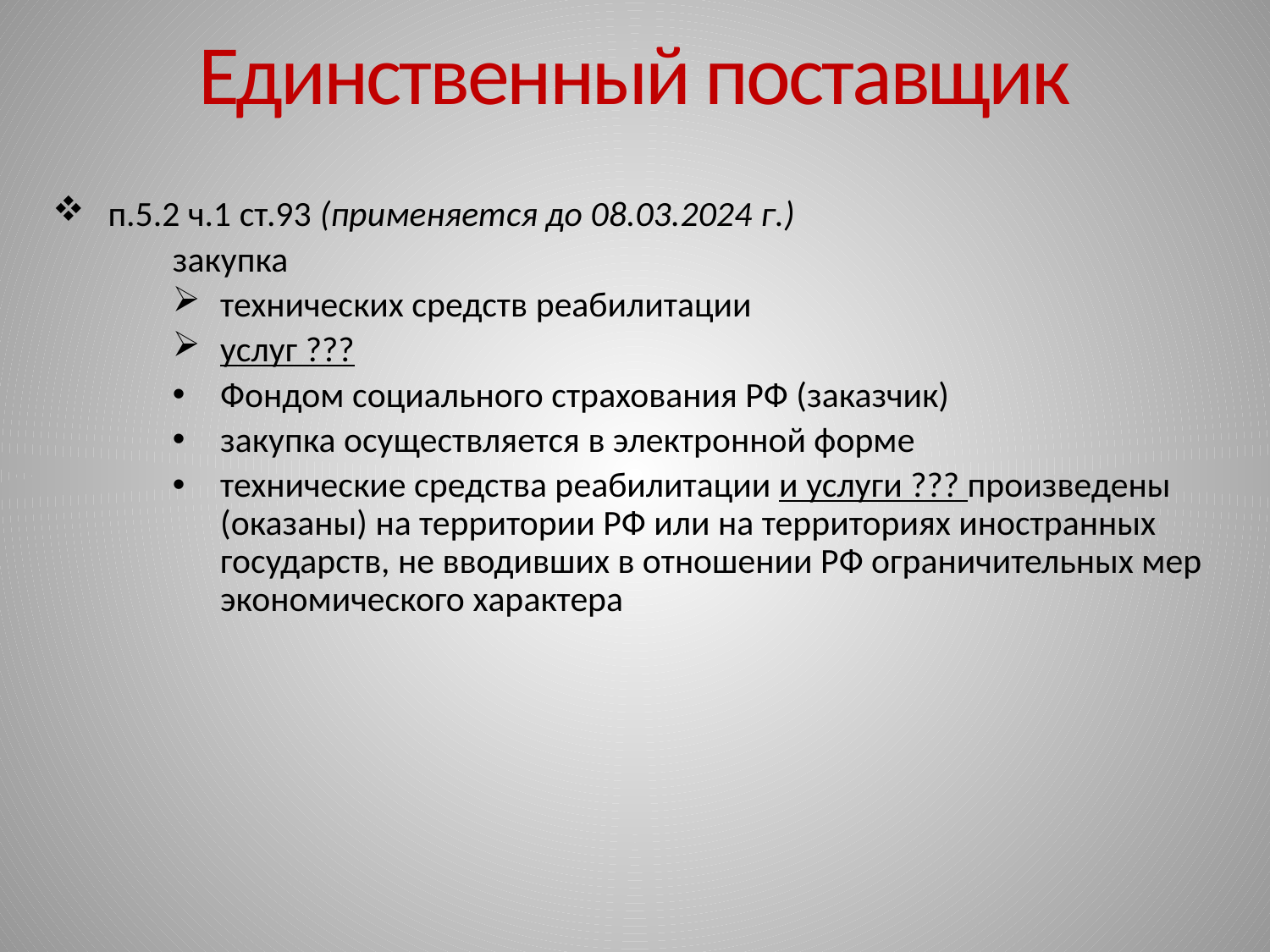

# Единственный поставщик
п.5.2 ч.1 ст.93 (применяется до 08.03.2024 г.)
закупка
технических средств реабилитации
услуг ???
Фондом социального страхования РФ (заказчик)
закупка осуществляется в электронной форме
технические средства реабилитации и услуги ??? произведены (оказаны) на территории РФ или на территориях иностранных государств, не вводивших в отношении РФ ограничительных мер экономического характера